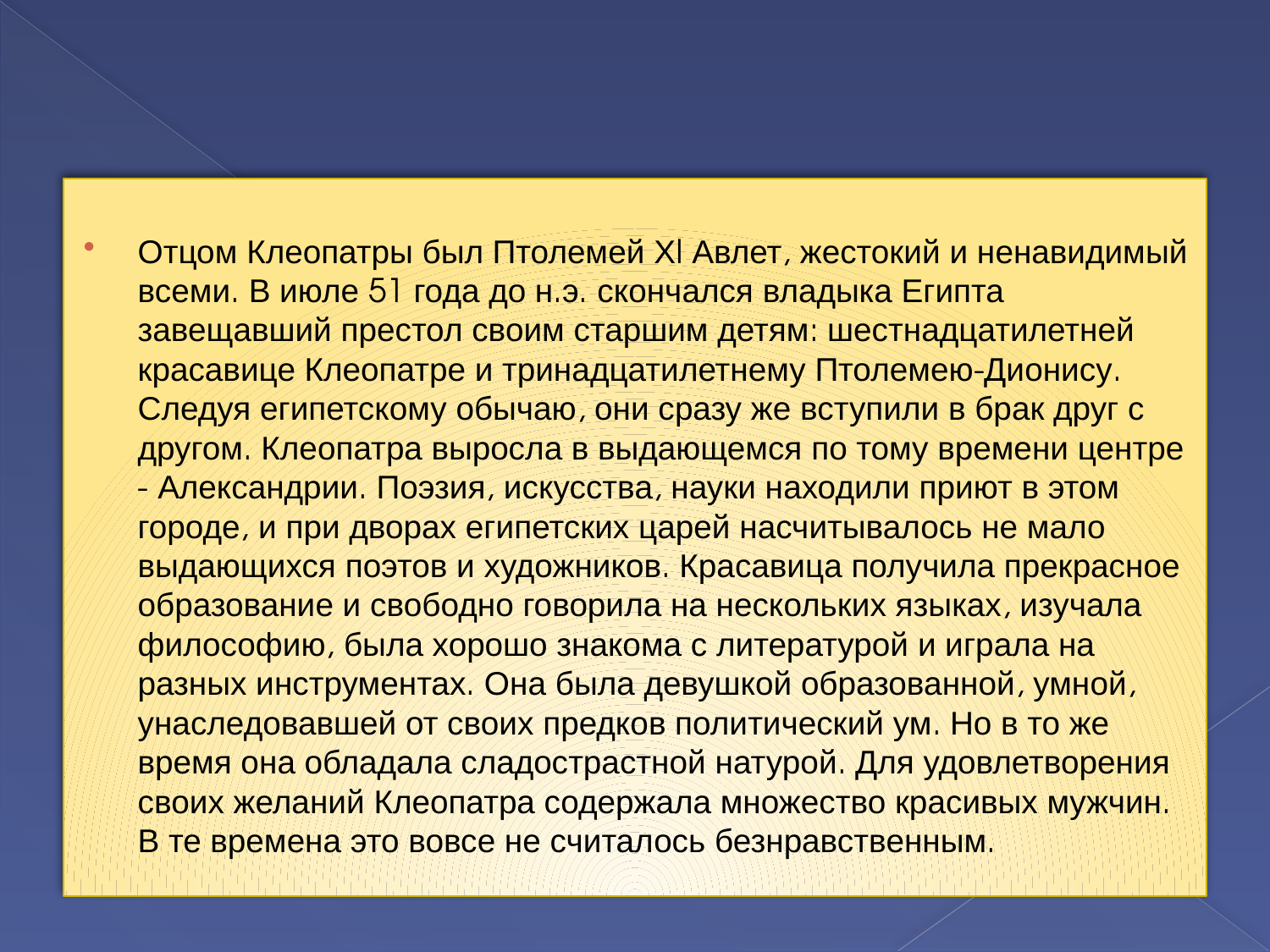

#

Отцом Клеопатры был Птолемей ХI Авлет, жестокий и ненавидимый всеми. В июле 51 года до н.э. скончался владыка Египта завещавший престол своим старшим детям: шестнадцатилетней красавице Клеопатре и тринадцатилетнему Птолемею-Дионису. Следуя египетскому обычаю, они сразу же вступили в брак друг с другом. Клеопатра выросла в выдающемся по тому времени центре - Александрии. Поэзия, искусства, науки находили приют в этом городе, и при дворах египетских царей насчитывалось не мало выдающихся поэтов и художников. Красавица получила прекрасное образование и свободно говорила на нескольких языках, изучала философию, была хорошо знакома с литературой и играла на разных инструментах. Она была девушкой образованной, умной, унаследовавшей от своих предков политический ум. Но в то же время она обладала сладострастной натурой. Для удовлетворения своих желаний Клеопатра содержала множество красивых мужчин. В те времена это вовсе не считалось безнравственным.